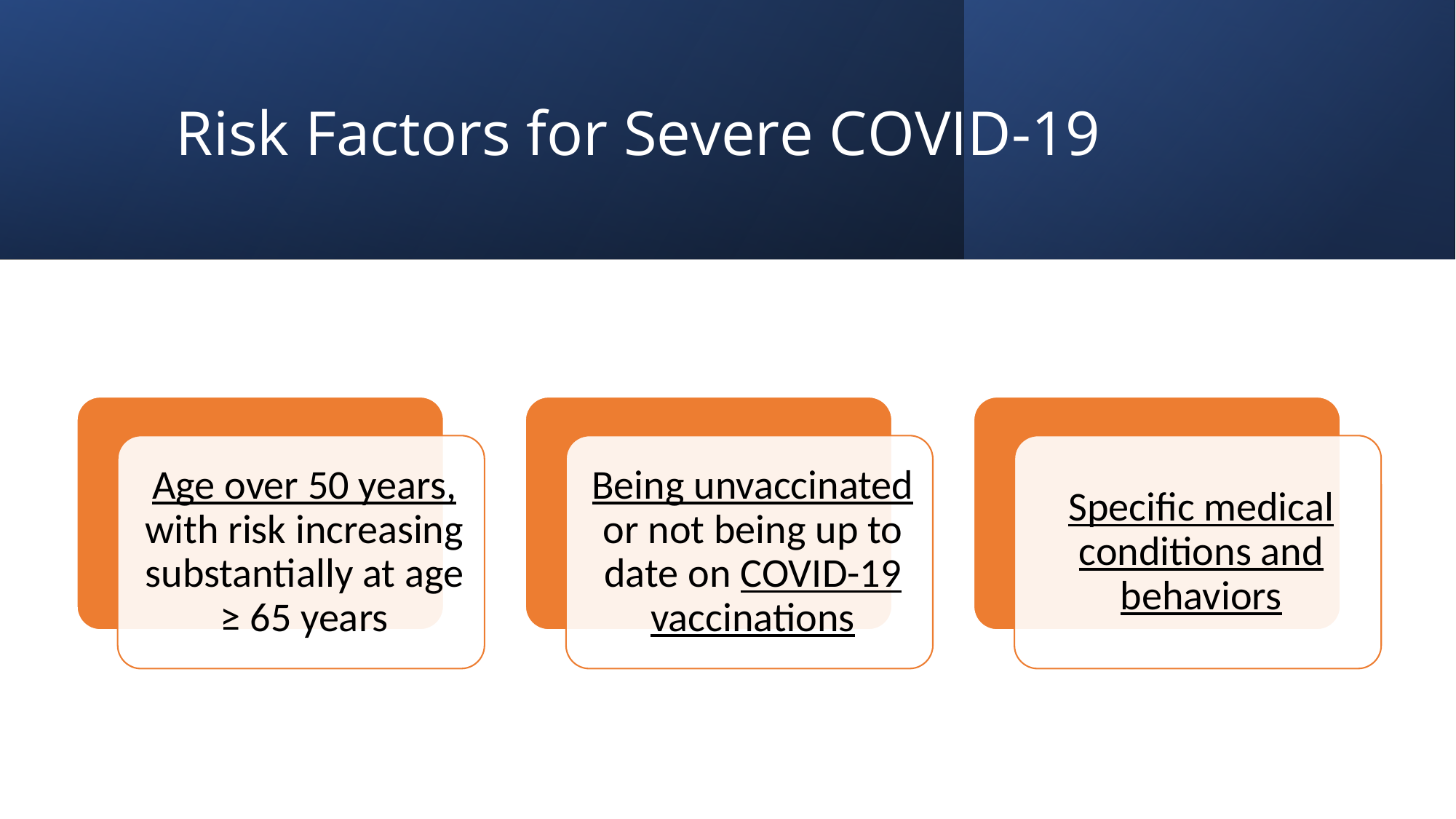

# Risk Factors for Severe COVID-19
Age over 50 years, with risk increasing substantially at age ≥ 65 years
Being unvaccinated or not being up to date on COVID-19 vaccinations
Specific medical conditions and behaviors